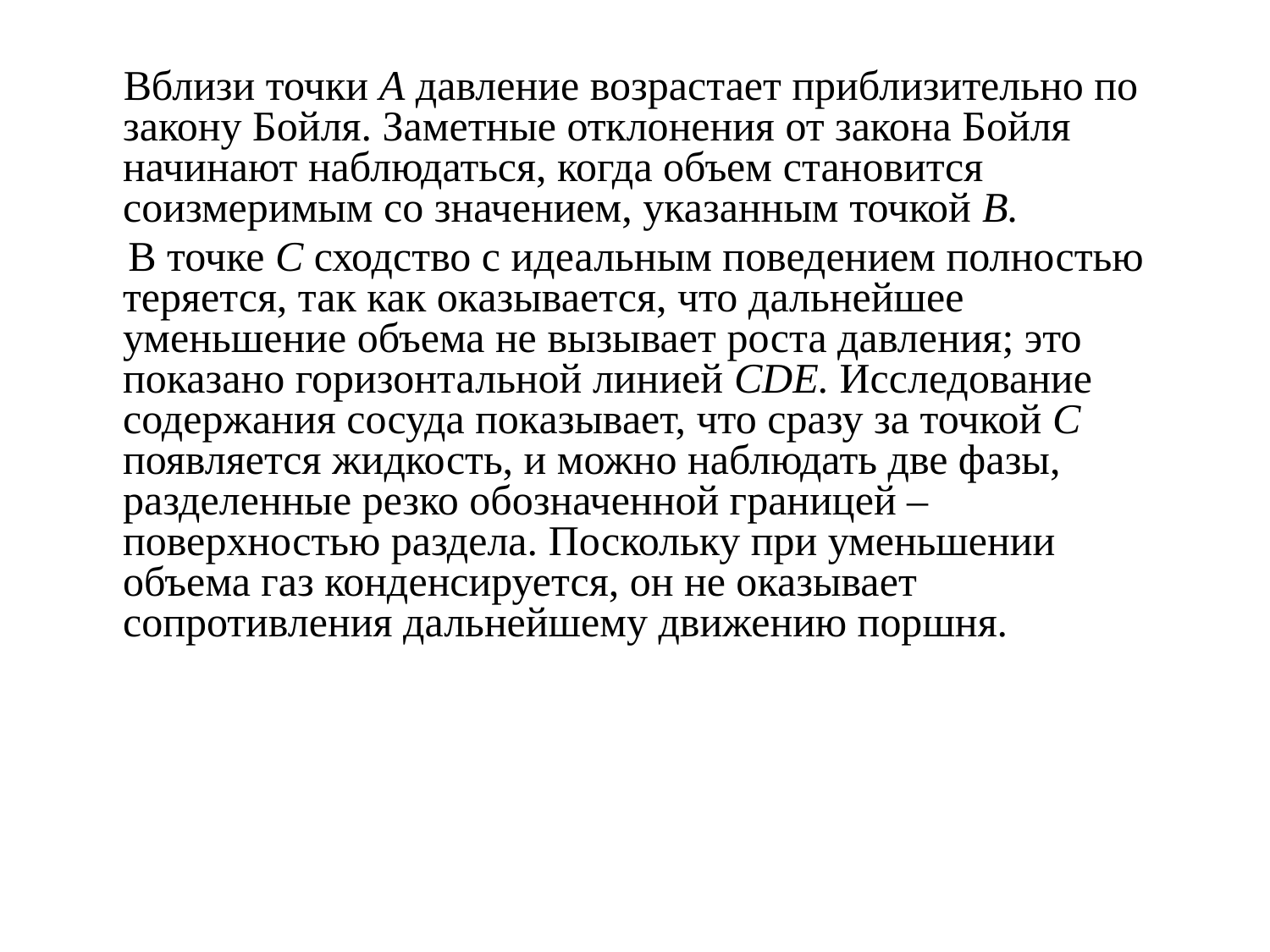

Вблизи точки А давление возрастает приблизительно по закону Бойля. Заметные отклонения от закона Бойля начинают наблюдаться, когда объем становится соизмеримым со значением, указанным точкой В.
     В точке С сходство с идеальным поведением полностью теряется, так как оказывается, что дальнейшее уменьшение объема не вызывает роста давления; это показано горизонтальной линией CDE. Исследование содержания сосуда показывает, что сразу за точкой С появляется жидкость, и можно наблюдать две фазы, разделенные резко обозначенной границей – поверхностью раздела. Поскольку при уменьшении объема газ конденсируется, он не оказывает сопротивления дальнейшему движению поршня.